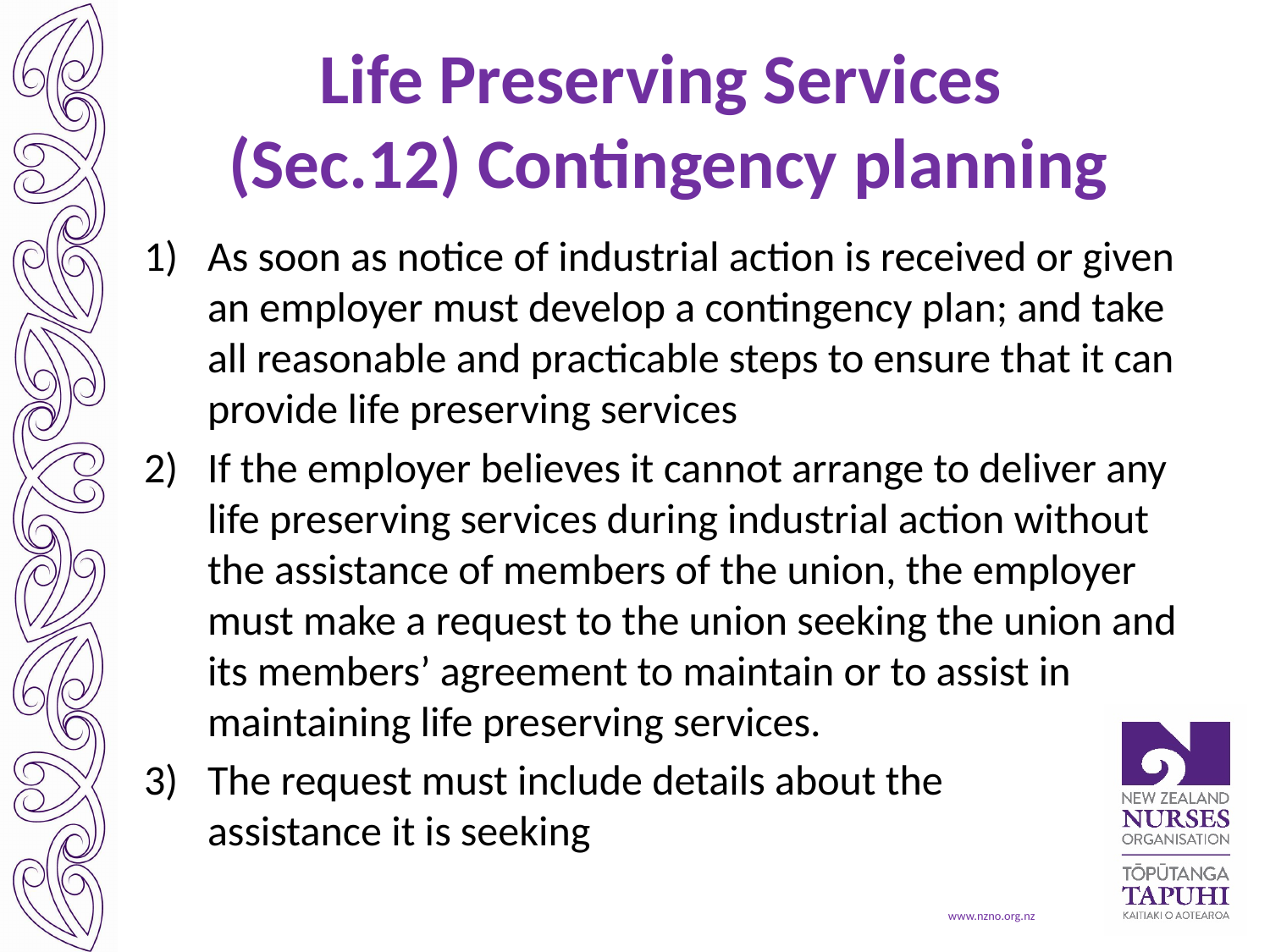

# Life Preserving Services (Sec.12) Contingency planning
As soon as notice of industrial action is received or given an employer must develop a contingency plan; and take all reasonable and practicable steps to ensure that it can provide life preserving services
If the employer believes it cannot arrange to deliver any life preserving services during industrial action without the assistance of members of the union, the employer must make a request to the union seeking the union and its members’ agreement to maintain or to assist in maintaining life preserving services.
The request must include details about the          assistance it is seeking